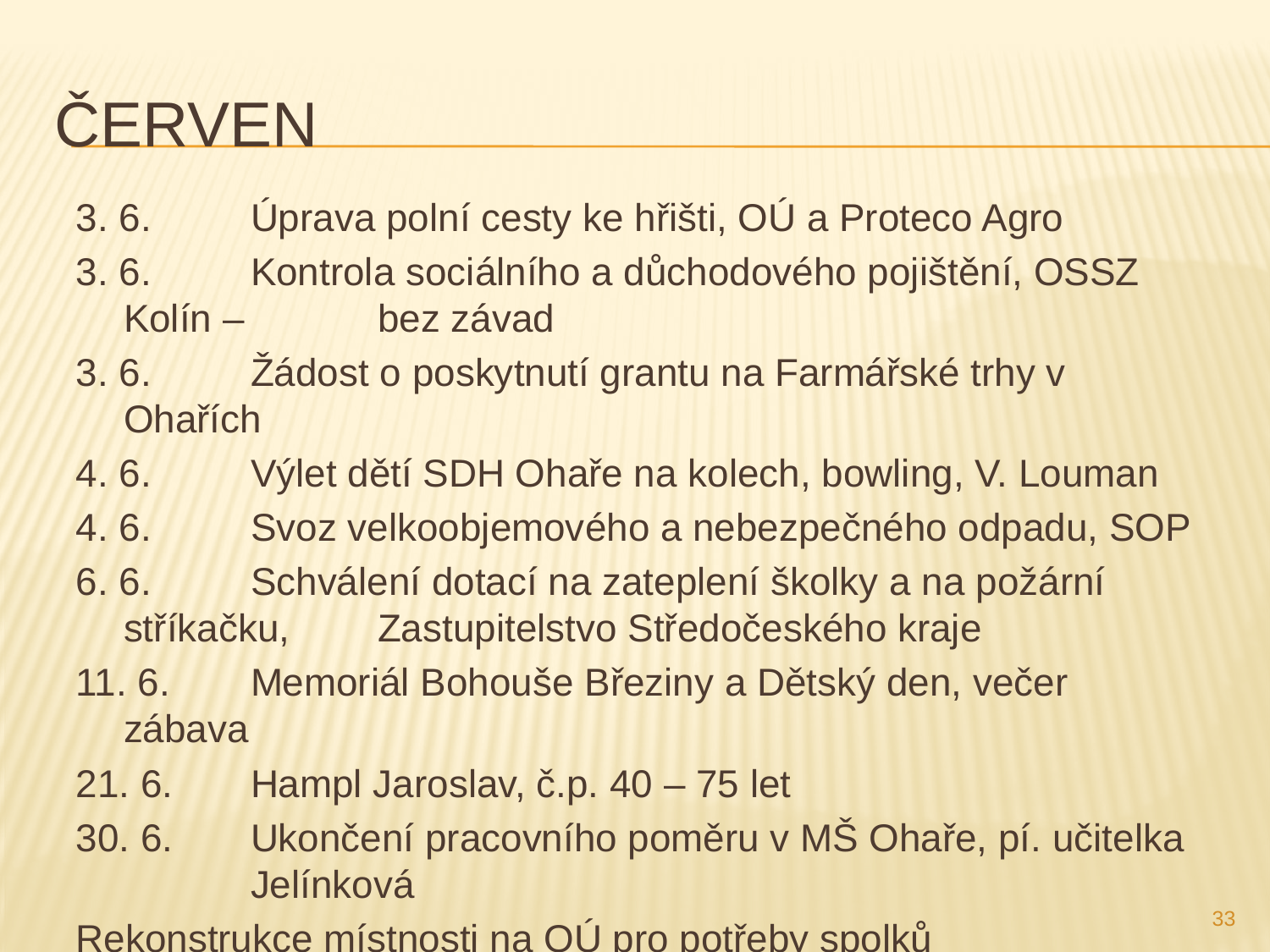

# Červen
3. 6.	Úprava polní cesty ke hřišti, OÚ a Proteco Agro
3. 6.	Kontrola sociálního a důchodového pojištění, OSSZ Kolín – 	bez závad
3. 6.	Žádost o poskytnutí grantu na Farmářské trhy v Ohařích
4. 6.	Výlet dětí SDH Ohaře na kolech, bowling, V. Louman
4. 6.	Svoz velkoobjemového a nebezpečného odpadu, SOP
6. 6.	Schválení dotací na zateplení školky a na požární stříkačku, 	Zastupitelstvo Středočeského kraje
11. 6.	Memoriál Bohouše Březiny a Dětský den, večer zábava
21. 6.	Hampl Jaroslav, č.p. 40 – 75 let
30. 6.	Ukončení pracovního poměru v MŠ Ohaře, pí. učitelka 	Jelínková
Rekonstrukce místnosti na OÚ pro potřeby spolků
33